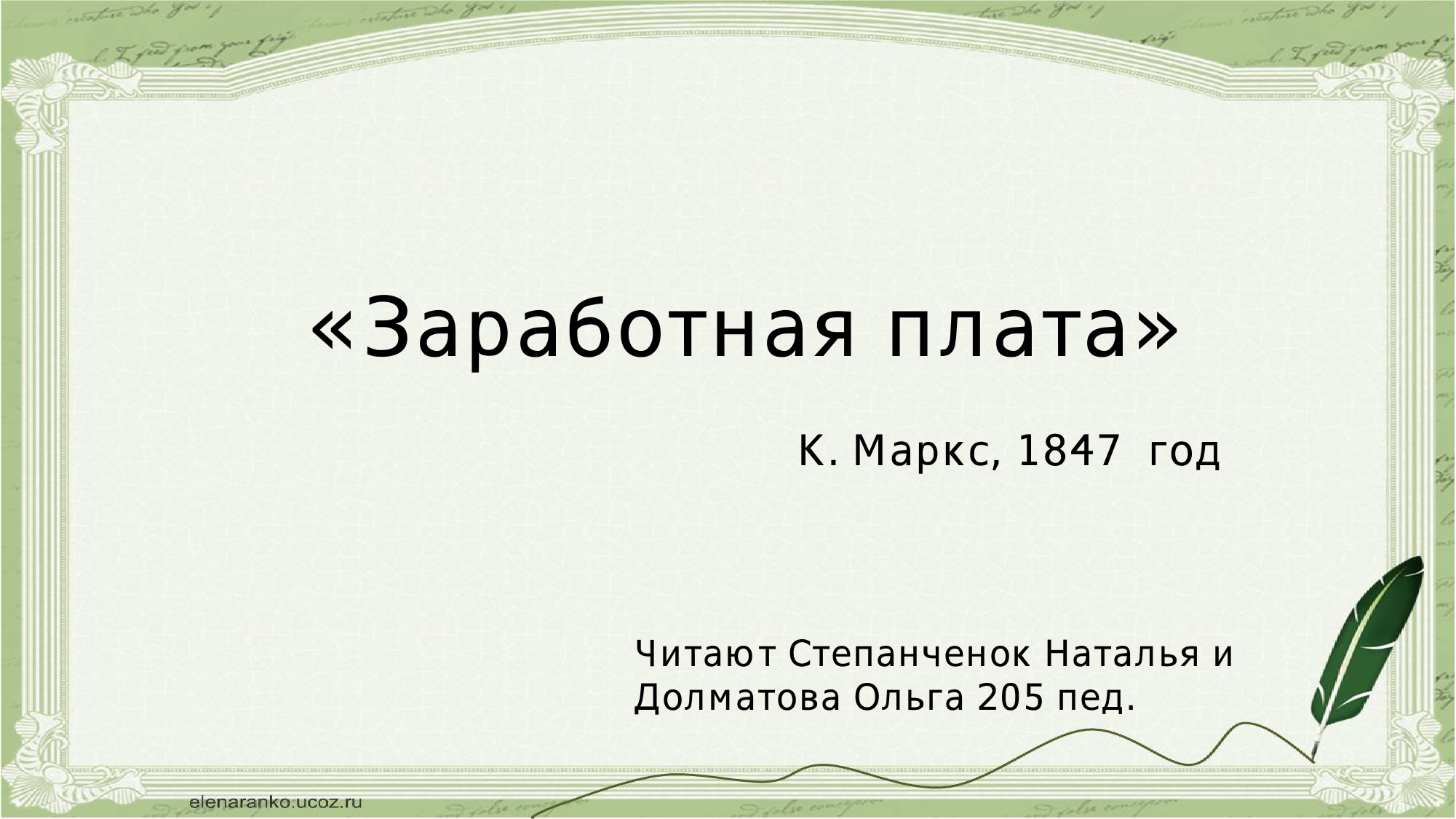

«Заработная плата»
К. Маркс, 1847  год
Читают Степанченок Наталья и Долматова Ольга 205 пед.